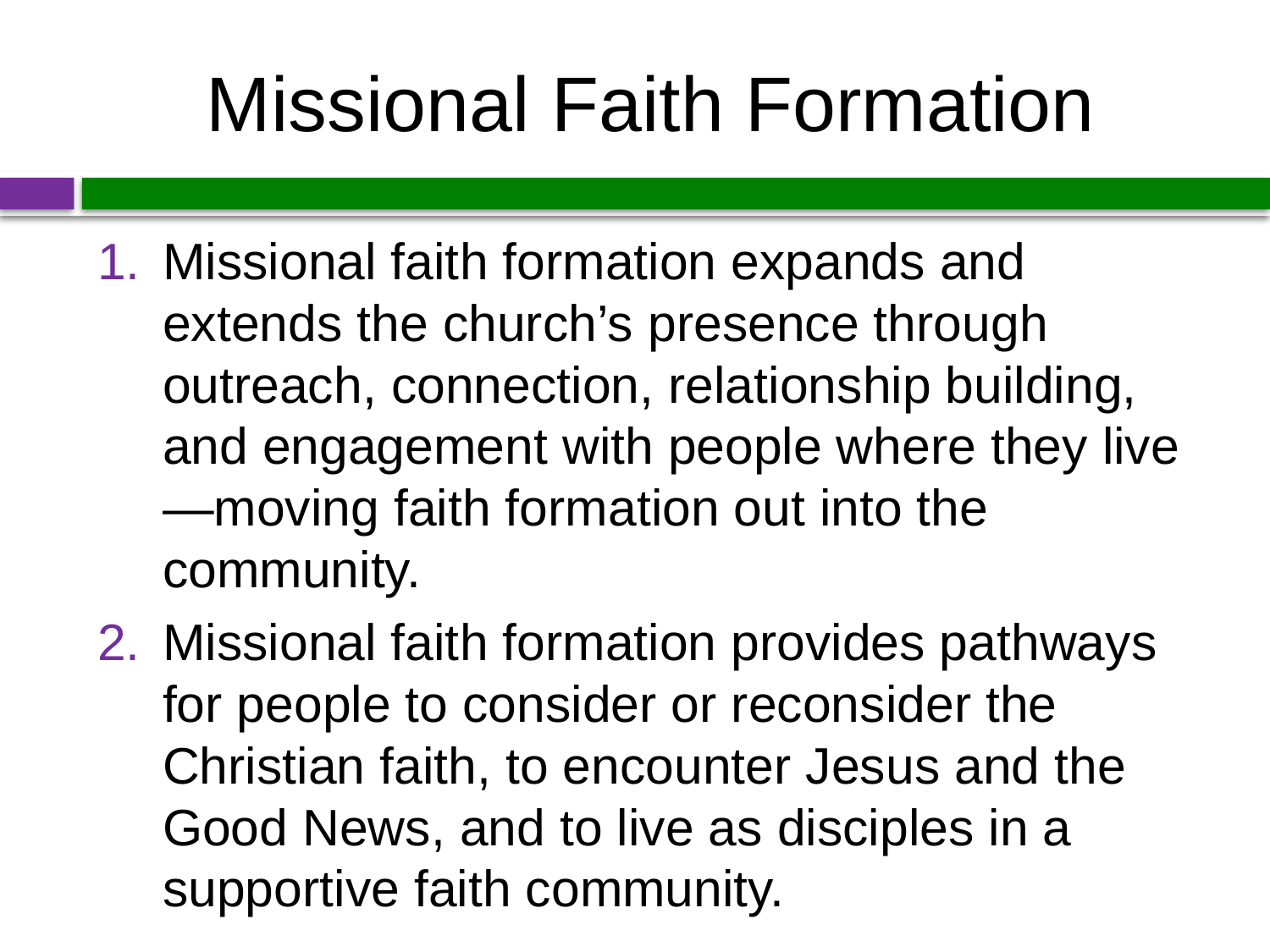

# Missional Faith Formation
Missional faith formation expands and extends the church’s presence through outreach, connection, relationship building, and engagement with people where they live—moving faith formation out into the community.
Missional faith formation provides pathways for people to consider or reconsider the Christian faith, to encounter Jesus and the Good News, and to live as disciples in a supportive faith community.